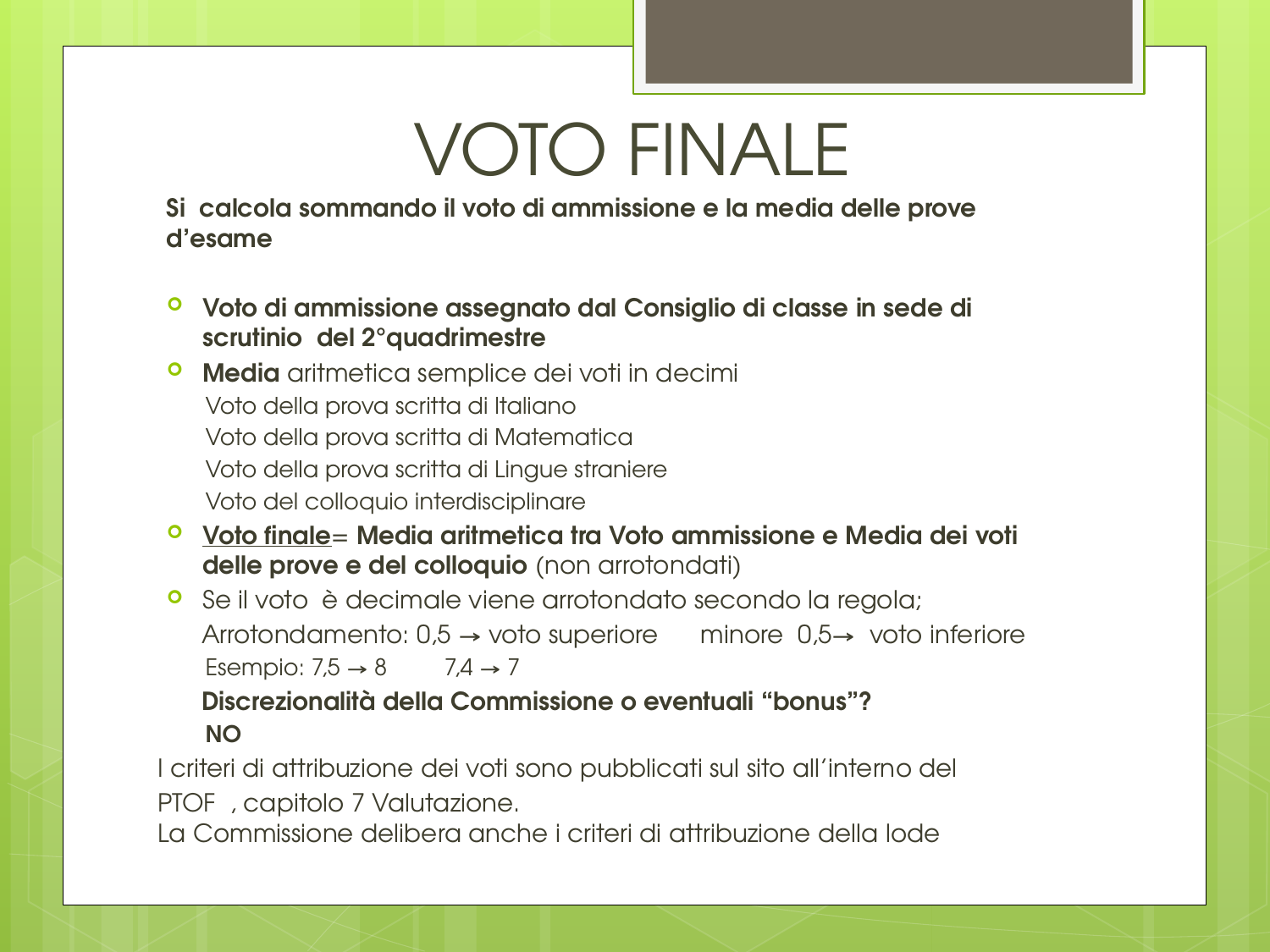

# VOTO FINALE
Si  calcola sommando il voto di ammissione e la media delle prove d’esame

Voto di ammissione assegnato dal Consiglio di classe in sede di scrutinio  del 2°quadrimestre
Media aritmetica semplice dei voti in decimi
Voto della prova scritta di Italiano
Voto della prova scritta di Matematica
Voto della prova scritta di Lingue straniere
Voto del colloquio interdisciplinare
Voto finale= Media aritmetica tra Voto ammissione e Media dei voti delle prove e del colloquio (non arrotondati)
Se il voto  è decimale viene arrotondato secondo la regola;
     Arrotondamento: 0,5 → voto superiore      minore  0,5→  voto inferiore
Esempio: 7,5 → 8         7,4 → 7
     Discrezionalità della Commissione o eventuali “bonus”?
NO
I criteri di attribuzione dei voti sono pubblicati sul sito all’interno del
PTOF  , capitolo 7 Valutazione.
La Commissione delibera anche i criteri di attribuzione della lode